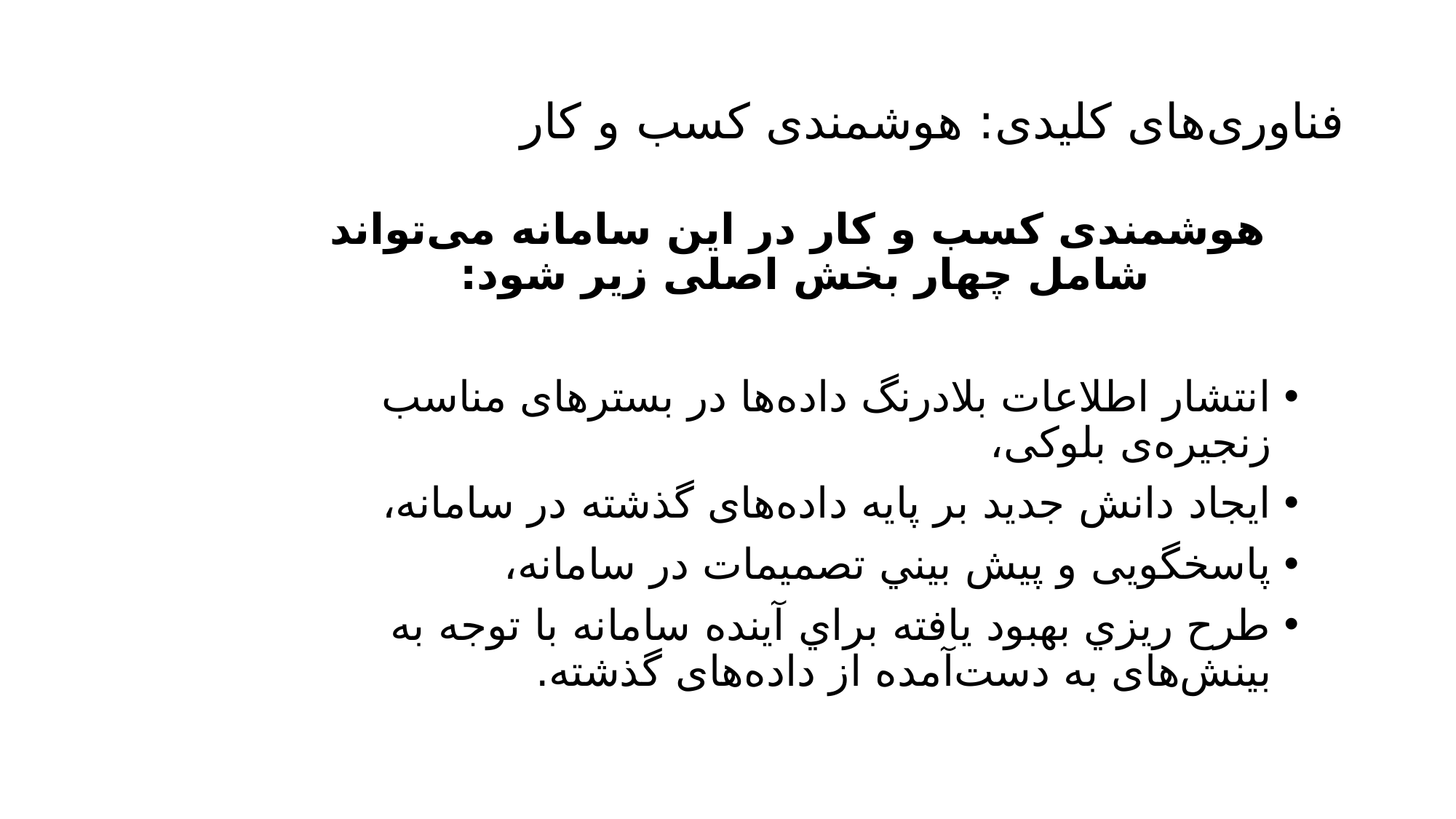

# فناوری‌های کلیدی: هوشمندی کسب و کار
هوشمندی کسب و کار در این سامانه می‌تواند شامل چهار بخش اصلی زیر شود:

انتشار اطلاعات بلادرنگ داده‌ها در بسترهای مناسب زنجیره‌ی بلوکی،
ايجاد دانش جديد بر پايه داده‌های گذشته در سامانه،
پاسخگویی و پيش بيني تصميمات در سامانه،
طرح ريزي بهبود يافته براي آينده سامانه با توجه به بینش‌های به دست‌آمده از داده‌های گذشته.